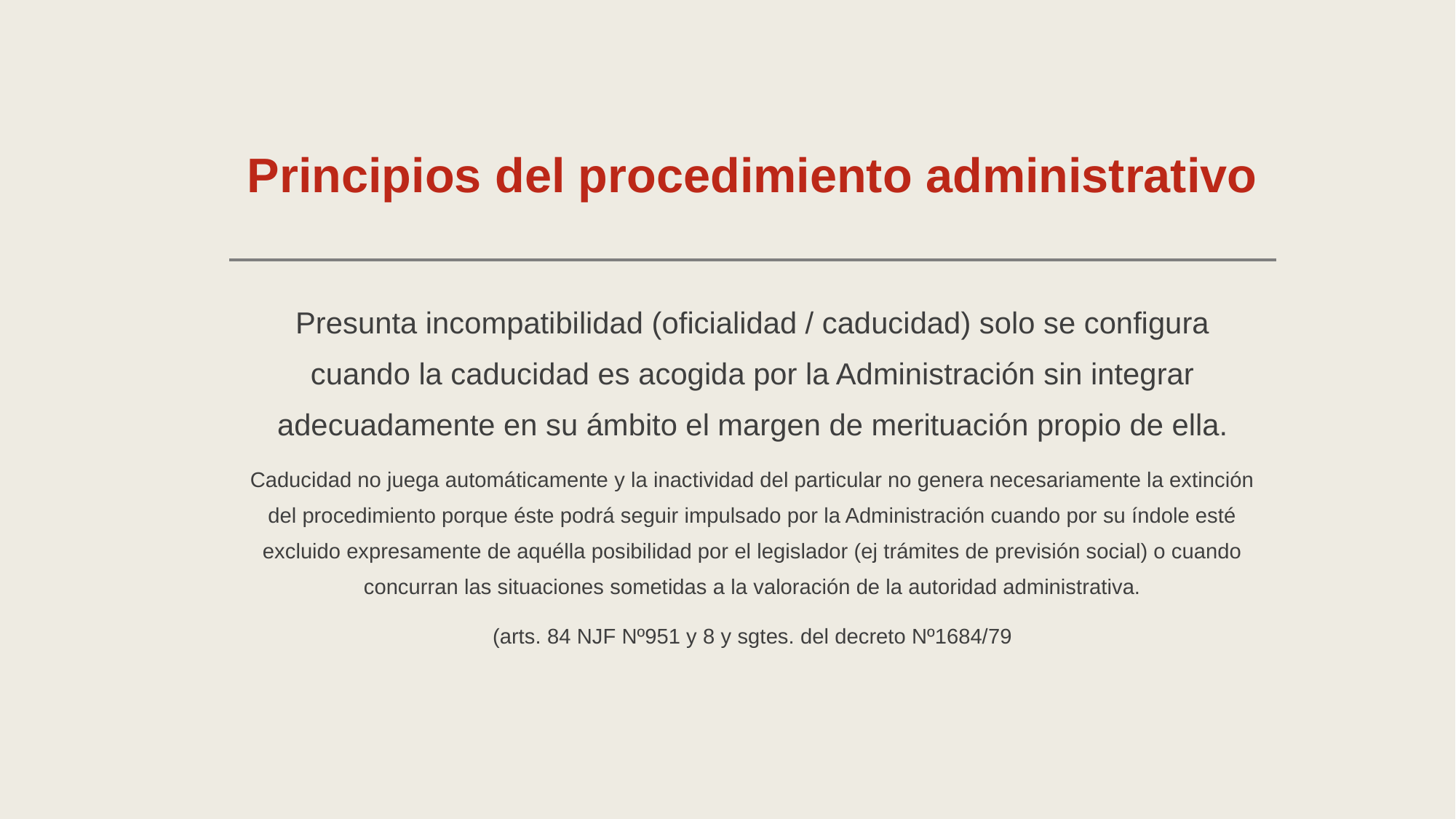

# Principios del procedimiento administrativo
Presunta incompatibilidad (oficialidad / caducidad) solo se configura cuando la caducidad es acogida por la Administración sin integrar adecuadamente en su ámbito el margen de merituación propio de ella.
Caducidad no juega automáticamente y la inactividad del particular no genera necesariamente la extinción del procedimiento porque éste podrá seguir impulsado por la Administración cuando por su índole esté excluido expresamente de aquélla posibilidad por el legislador (ej trámites de previsión social) o cuando concurran las situaciones sometidas a la valoración de la autoridad administrativa.
(arts. 84 NJF Nº951 y 8 y sgtes. del decreto Nº1684/79